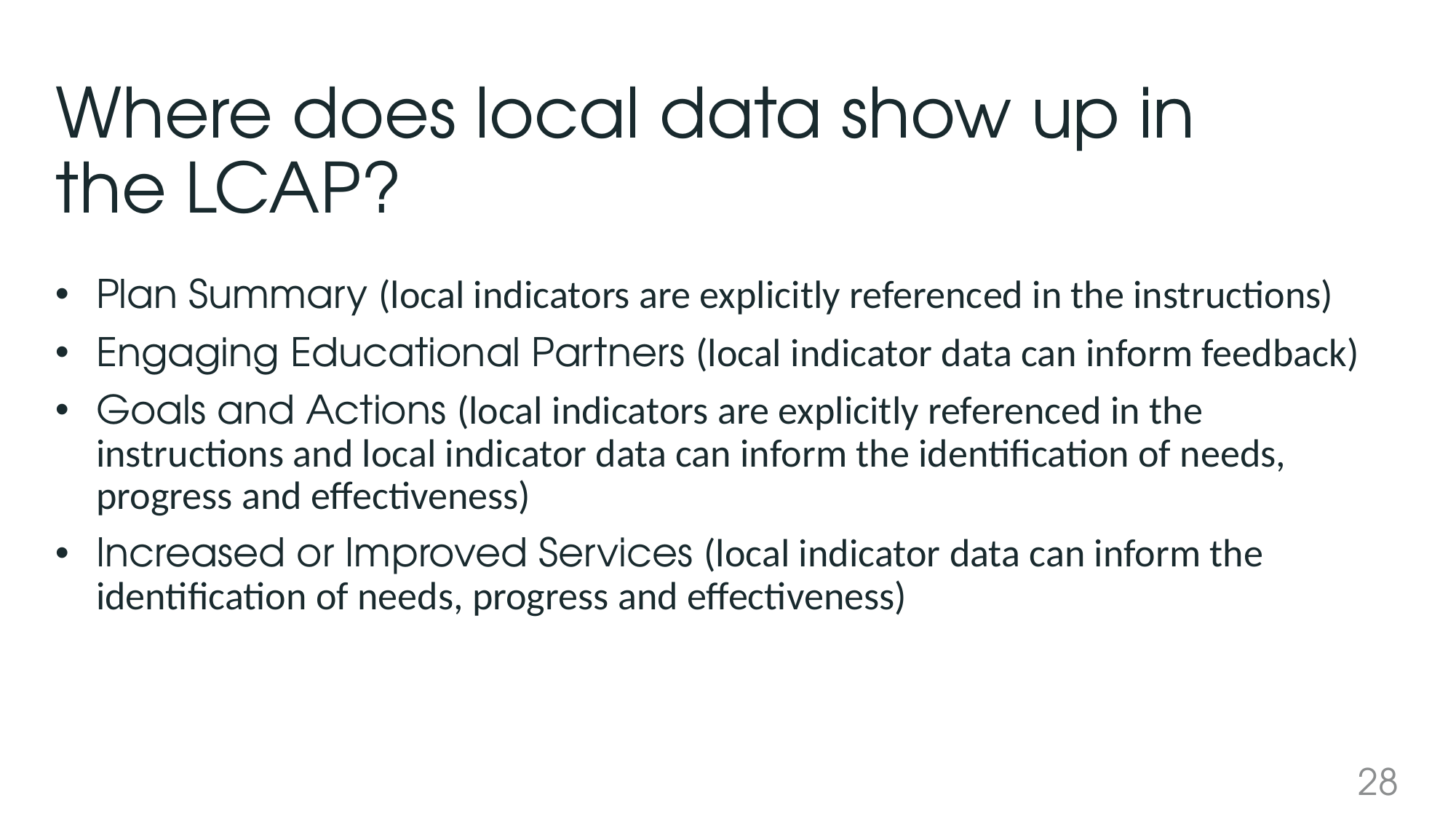

# Where does local data show up in the LCAP?
Plan Summary (local indicators are explicitly referenced in the instructions)
Engaging Educational Partners (local indicator data can inform feedback)
Goals and Actions (local indicators are explicitly referenced in the instructions and local indicator data can inform the identification of needs, progress and effectiveness)
Increased or Improved Services (local indicator data can inform the identification of needs, progress and effectiveness)

28